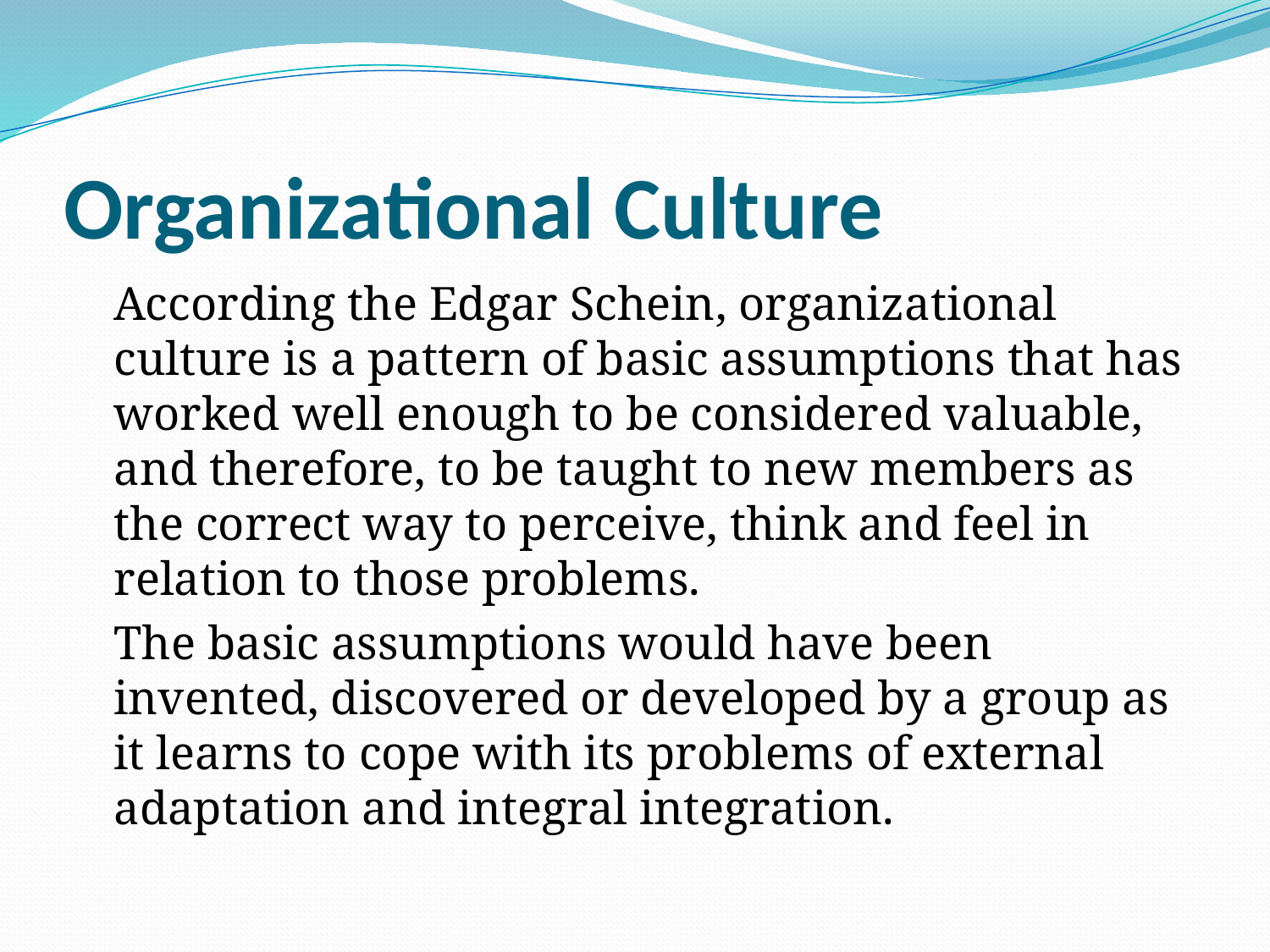

# Organizational Culture
	According the Edgar Schein, organizational culture is a pattern of basic assumptions that has worked well enough to be considered valuable, and therefore, to be taught to new members as the correct way to perceive, think and feel in relation to those problems.
	The basic assumptions would have been invented, discovered or developed by a group as it learns to cope with its problems of external adaptation and integral integration.